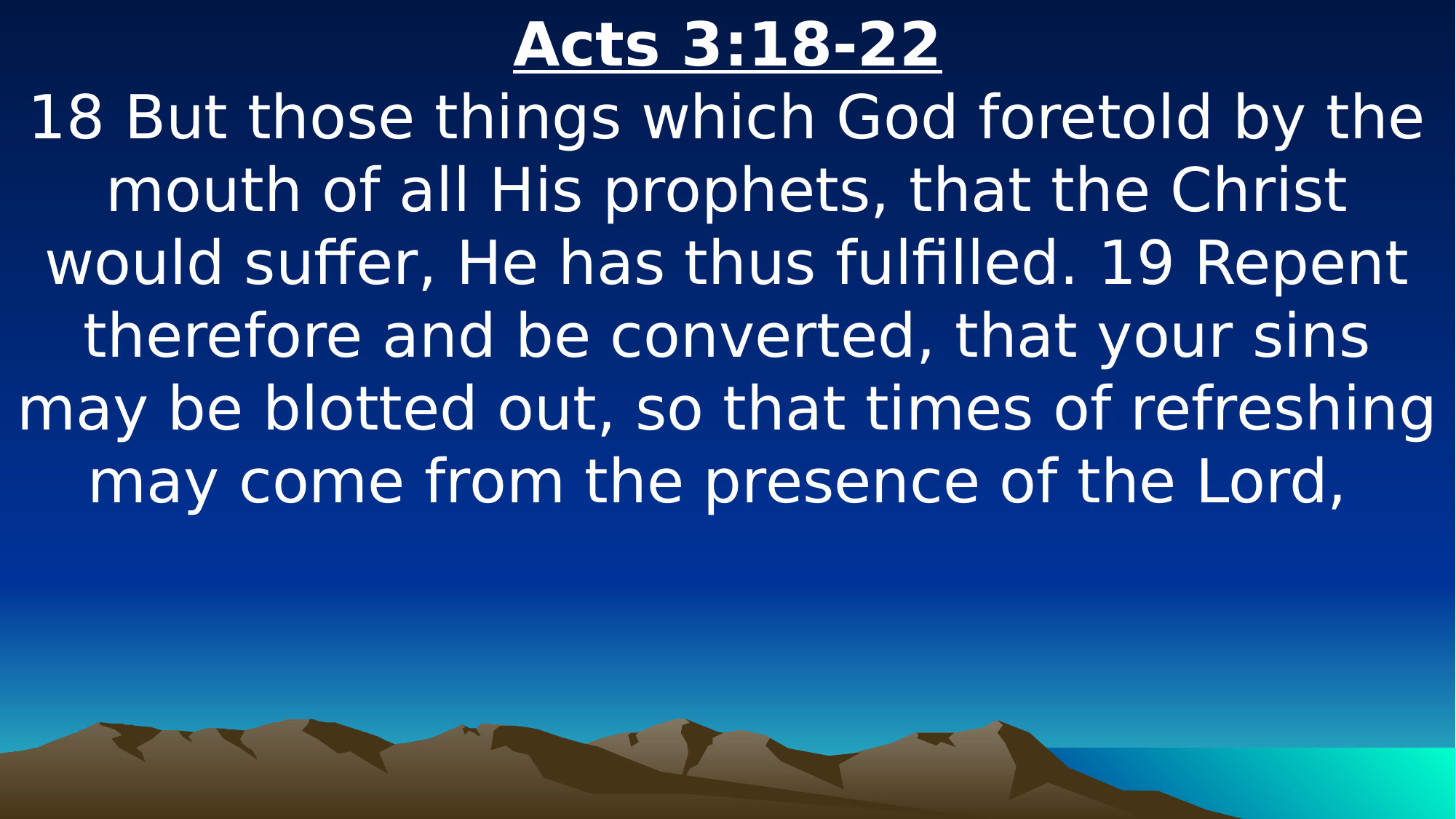

Acts 3:18-22
18 But those things which God foretold by the mouth of all His prophets, that the Christ would suffer, He has thus fulfilled. 19 Repent therefore and be converted, that your sins may be blotted out, so that times of refreshing may come from the presence of the Lord,